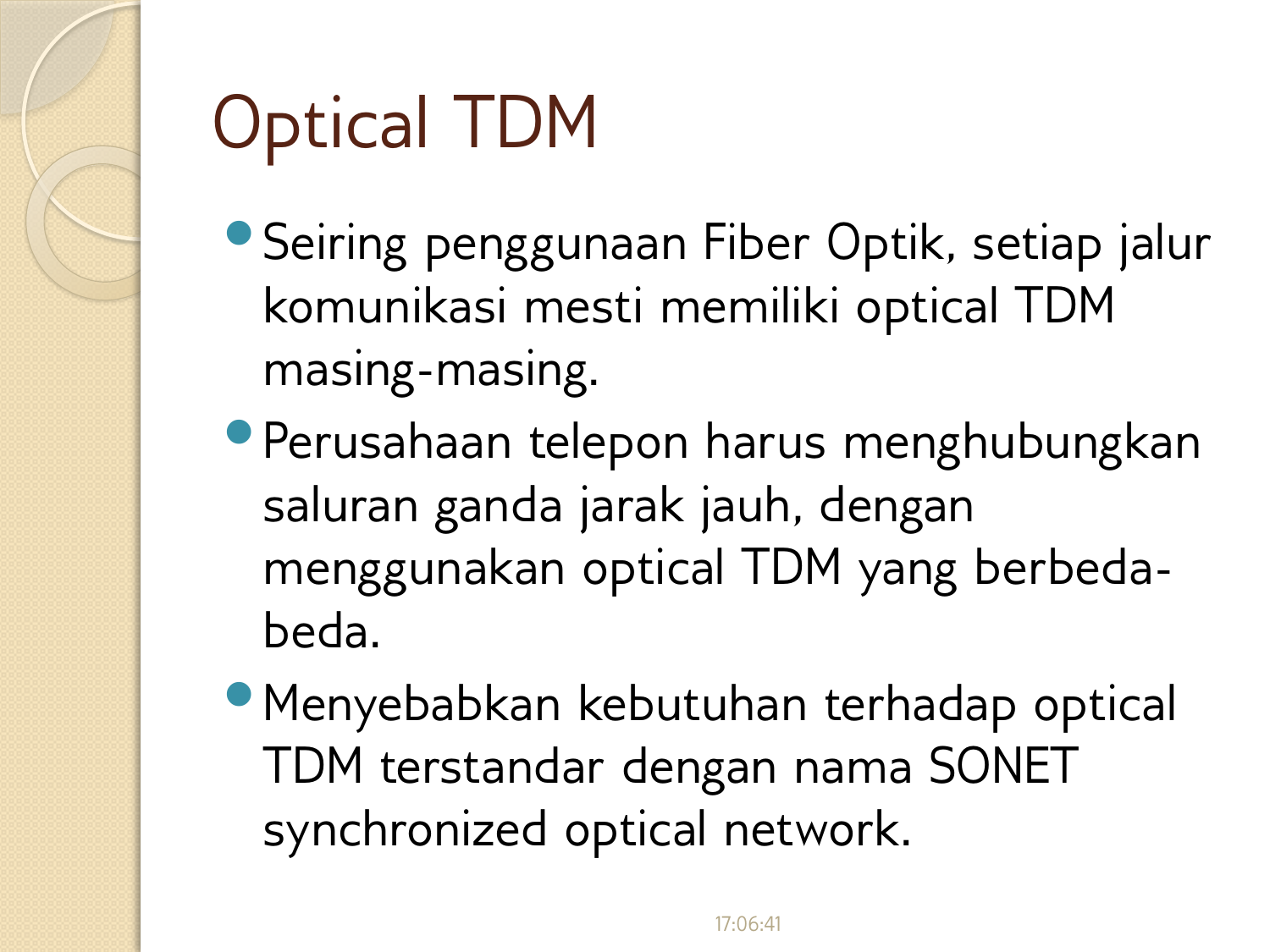

# Optical TDM
Seiring penggunaan Fiber Optik, setiap jalur komunikasi mesti memiliki optical TDM masing-masing.
Perusahaan telepon harus menghubungkan saluran ganda jarak jauh, dengan menggunakan optical TDM yang berbeda-beda.
Menyebabkan kebutuhan terhadap optical TDM terstandar dengan nama SONET synchronized optical network.

17:06:41